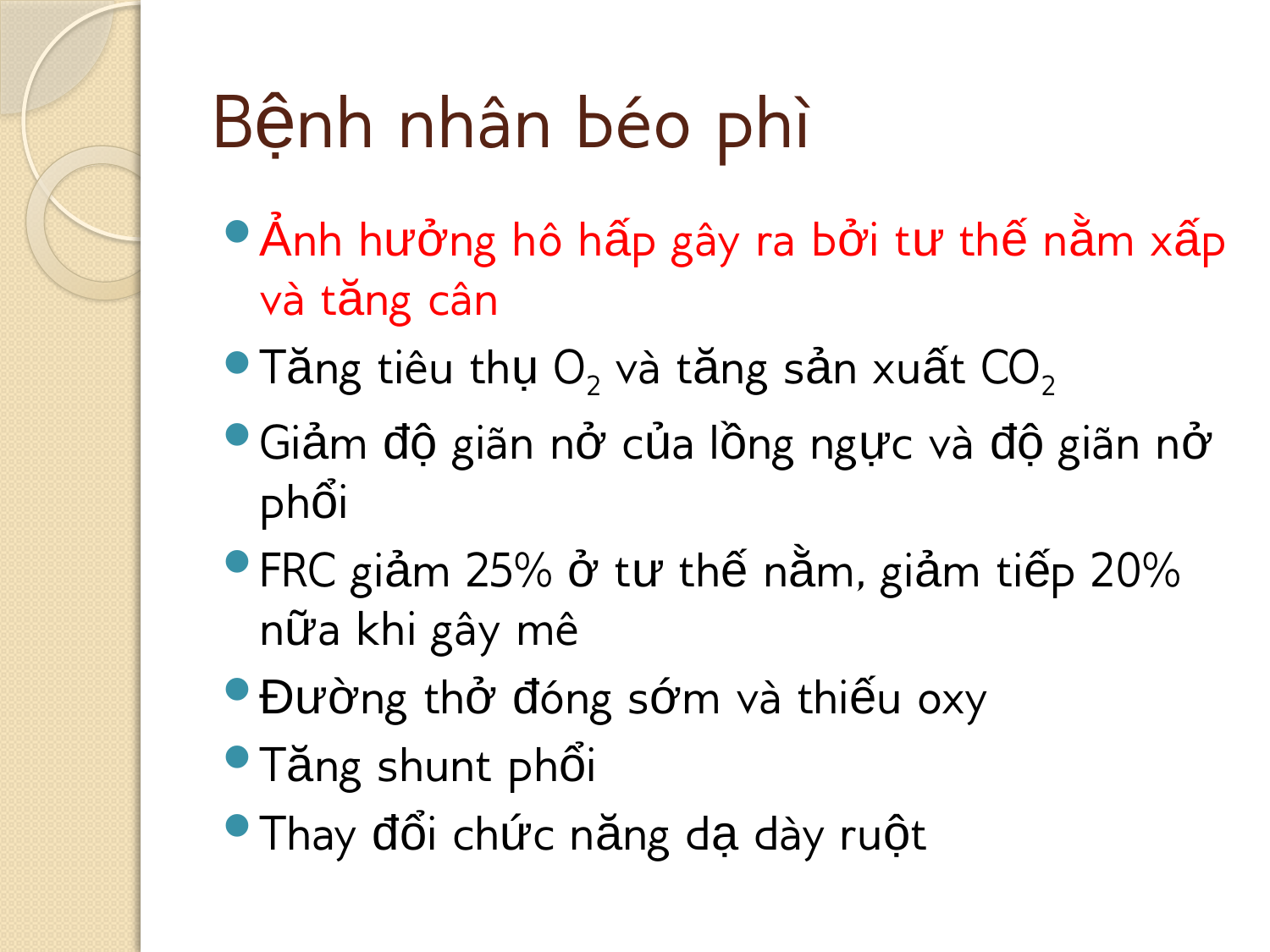

# Bệnh nhân béo phì
Ảnh hưởng hô hấp gây ra bởi tư thế nằm xấp và tăng cân
Tăng tiêu thụ O2 và tăng sản xuất CO2
Giảm độ giãn nở của lồng ngực và độ giãn nở phổi
FRC giảm 25% ở tư thế nằm, giảm tiếp 20% nữa khi gây mê
Đường thở đóng sớm và thiếu oxy
Tăng shunt phổi
Thay đổi chức năng dạ dày ruột